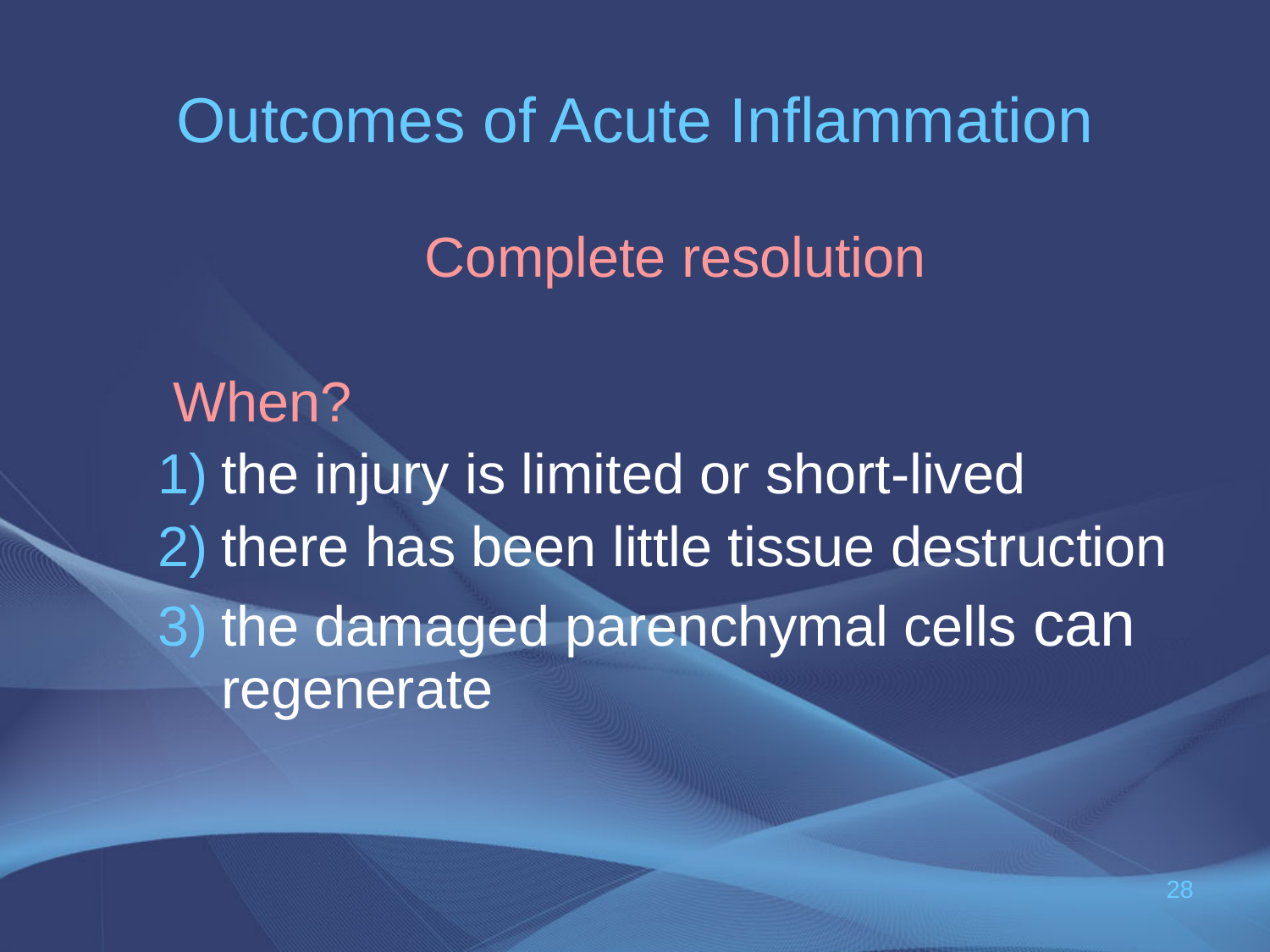

# Outcomes of Acute Inflammation
Complete resolution

 When?
the injury is limited or short-lived
there has been little tissue destruction
the damaged parenchymal cells can regenerate
28